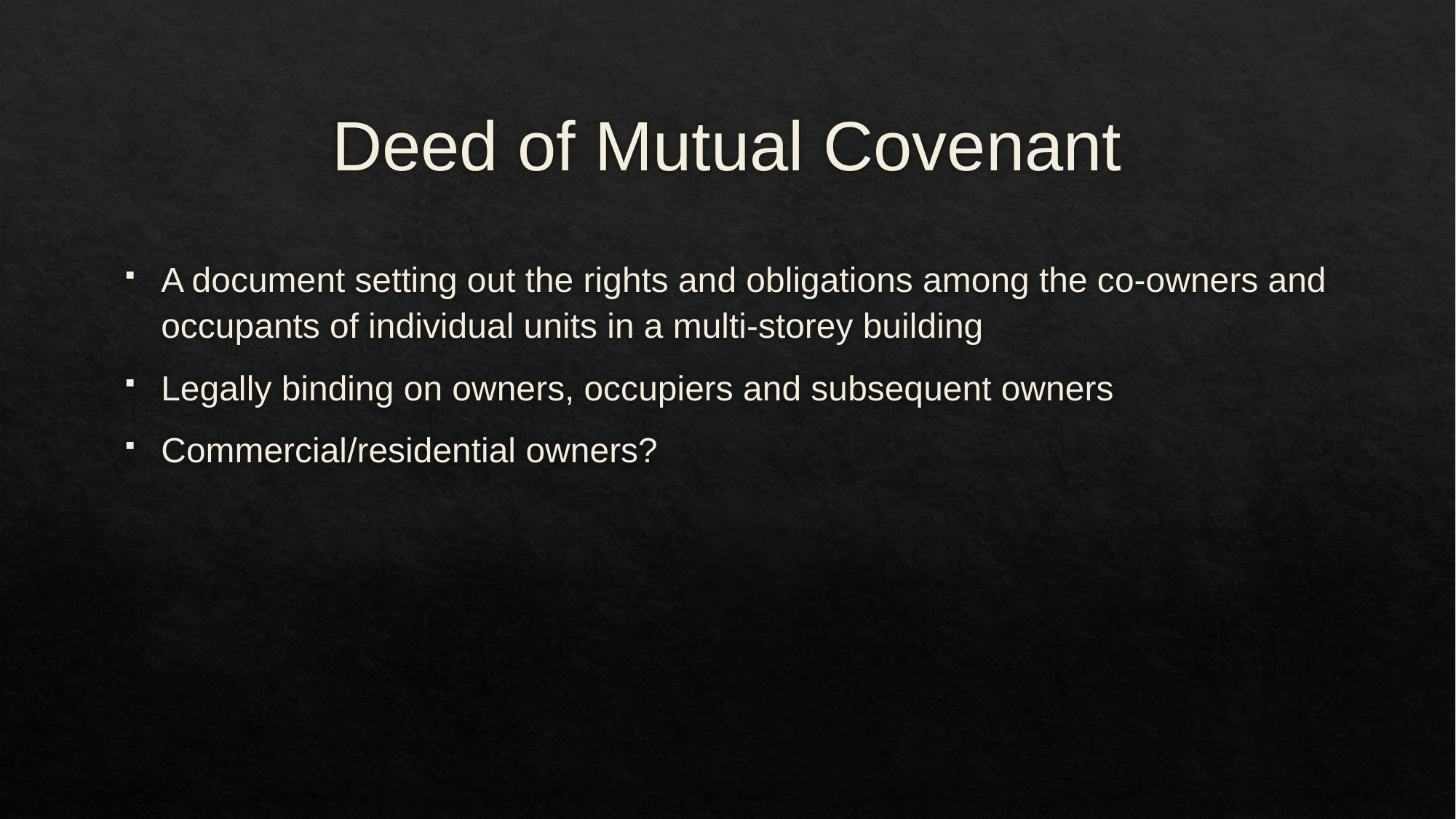

# Deed of Mutual Covenant
A document setting out the rights and obligations among the co-owners and occupants of individual units in a multi-storey building
Legally binding on owners, occupiers and subsequent owners
Commercial/residential owners?